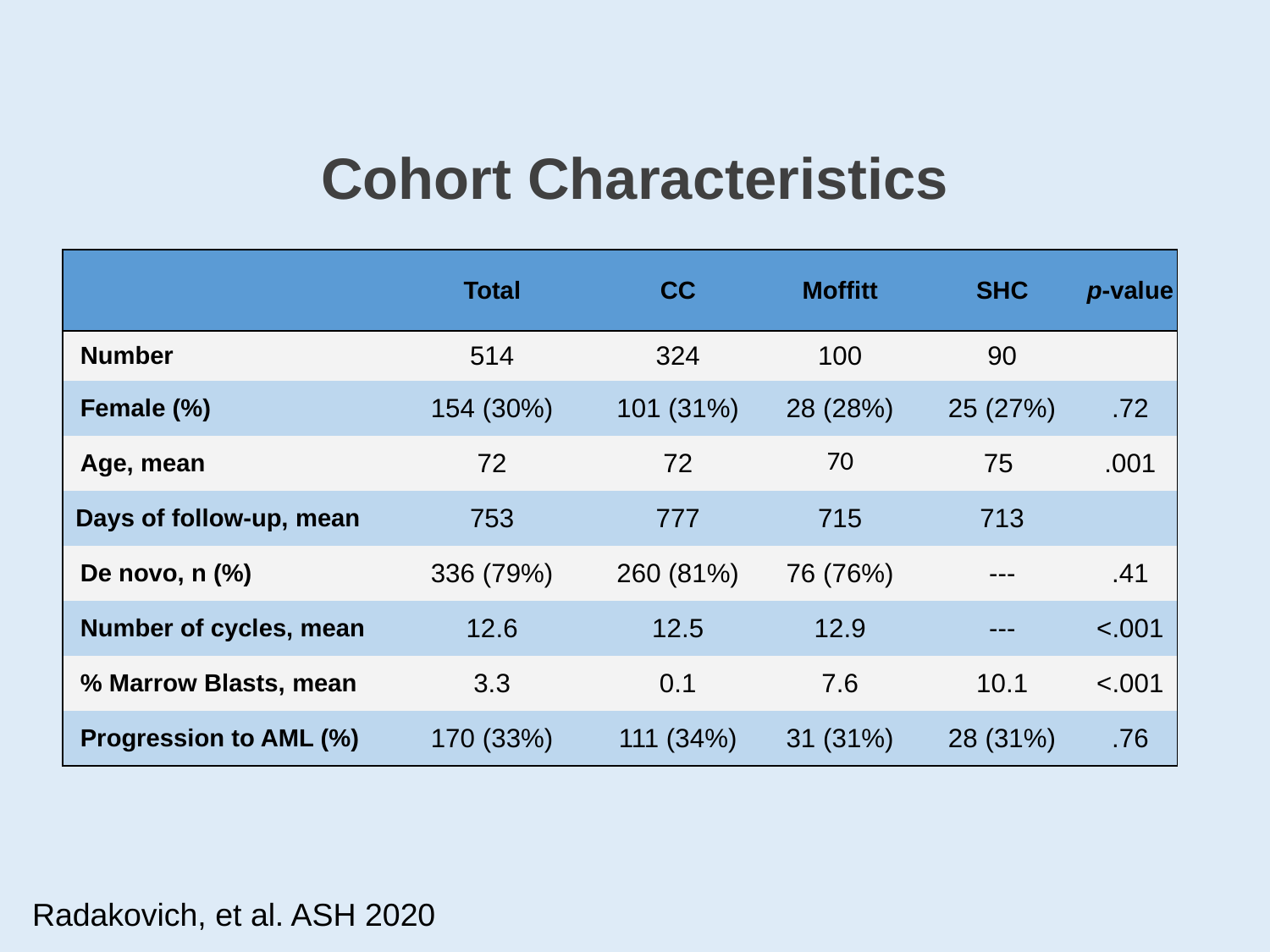

Cohort Characteristics
|  | Total | CC | Moffitt | SHC | p-value |
| --- | --- | --- | --- | --- | --- |
| Number | 514 | 324 | 100 | 90 |  |
| Female (%) | 154 (30%) | 101 (31%) | 28 (28%) | 25 (27%) | .72 |
| Age, mean | 72 | 72 | 70 | 75 | .001 |
| Days of follow-up, mean | 753 | 777 | 715 | 713 |  |
| De novo, n (%) | 336 (79%) | 260 (81%) | 76 (76%) | --- | .41 |
| Number of cycles, mean | 12.6 | 12.5 | 12.9 | --- | <.001 |
| % Marrow Blasts, mean | 3.3 | 0.1 | 7.6 | 10.1 | <.001 |
| Progression to AML (%) | 170 (33%) | 111 (34%) | 31 (31%) | 28 (31%) | .76 |
Radakovich, et al. ASH 2020